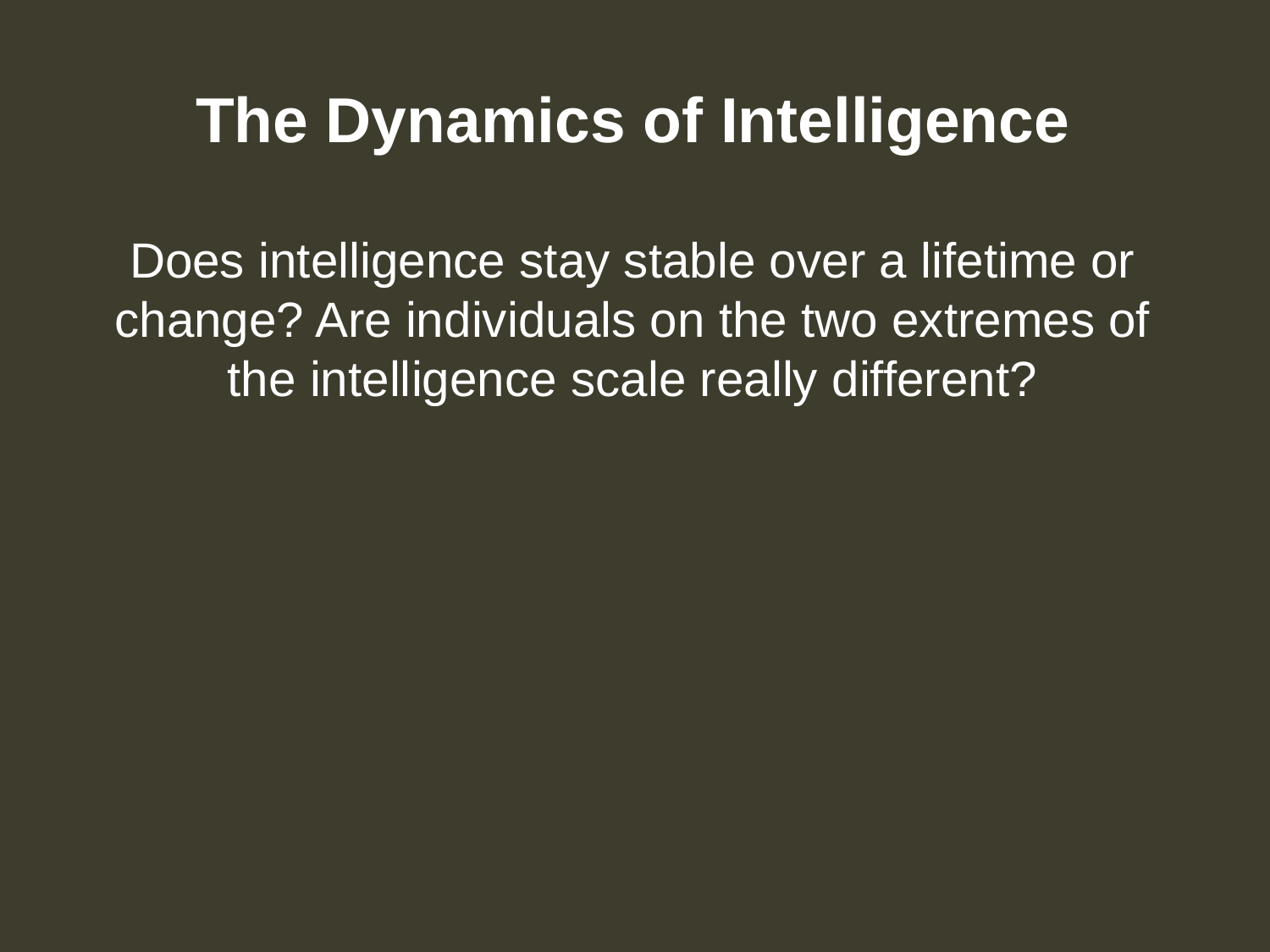

# The Dynamics of Intelligence
Does intelligence stay stable over a lifetime or change? Are individuals on the two extremes of the intelligence scale really different?